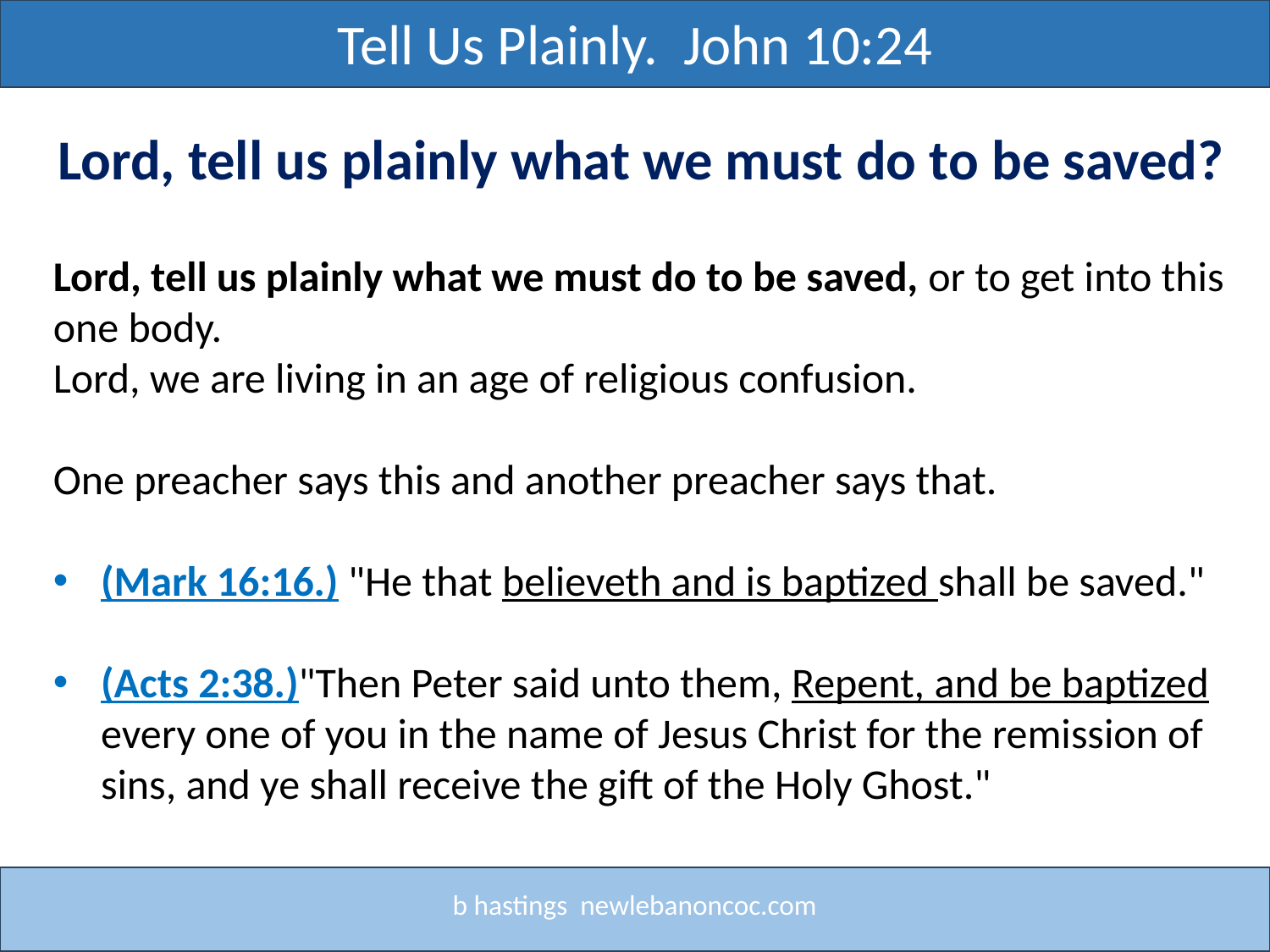

Tell Us Plainly.  John 10:24
 Lord, tell us plainly what we must do to be saved?
Lord, tell us plainly what we must do to be saved, or to get into this one body.
Lord, we are living in an age of religious confusion.

One preacher says this and another preacher says that.

(Mark 16:16.) "He that believeth and is baptized shall be saved."

(Acts 2:38.)"Then Peter said unto them, Repent, and be baptized every one of you in the name of Jesus Christ for the remission of sins, and ye shall receive the gift of the Holy Ghost."

b hastings  newlebanoncoc.com